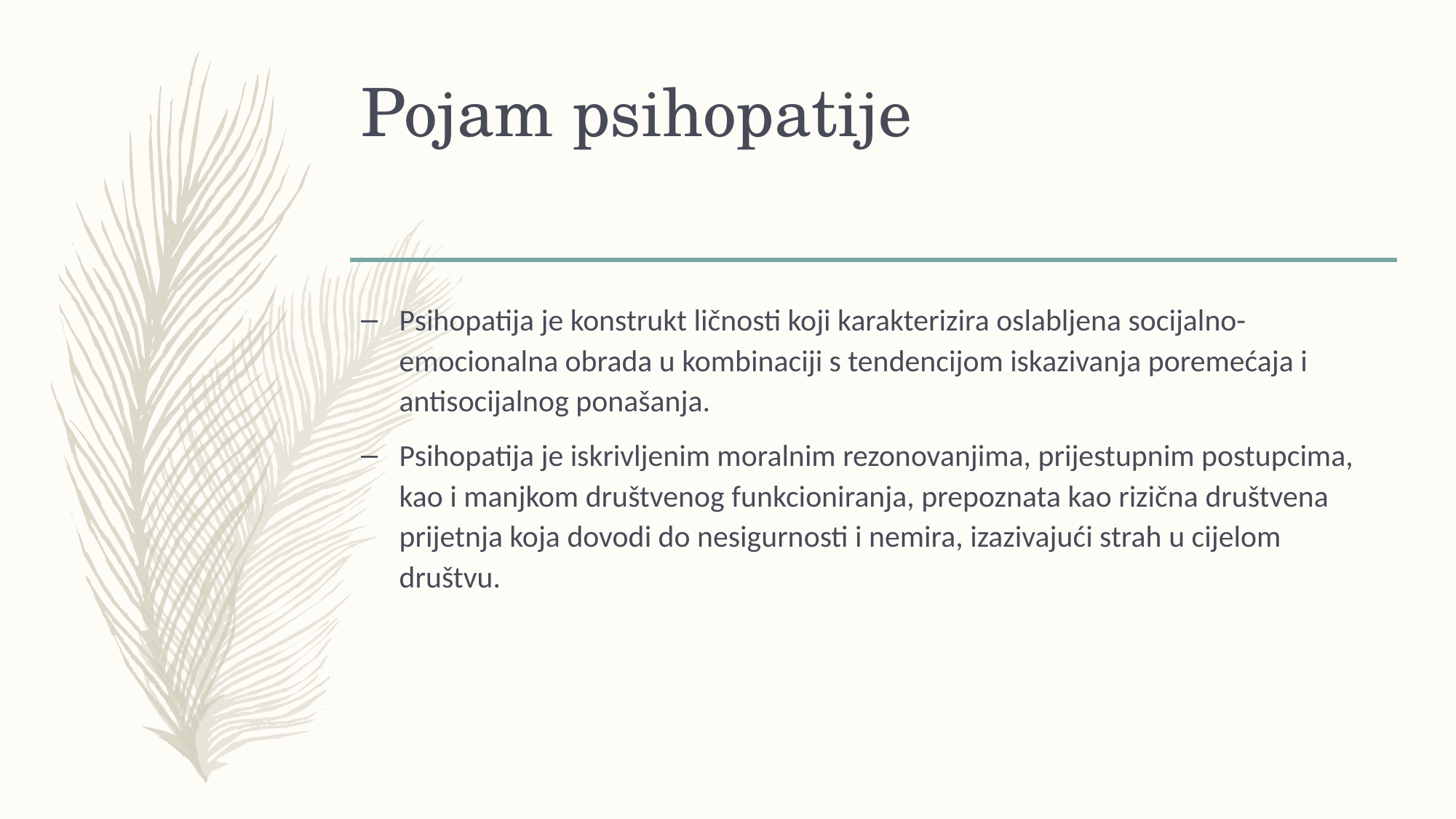

# Pojam psihopatije
Psihopatija je konstrukt ličnosti koji karakterizira oslabljena socijalno-emocionalna obrada u kombinaciji s tendencijom iskazivanja poremećaja i antisocijalnog ponašanja.
Psihopatija je iskrivljenim moralnim rezonovanjima, prijestupnim postupcima, kao i manjkom društvenog funkcioniranja, prepoznata kao rizična društvena prijetnja koja dovodi do nesigurnosti i nemira, izazivajući strah u cijelom društvu.